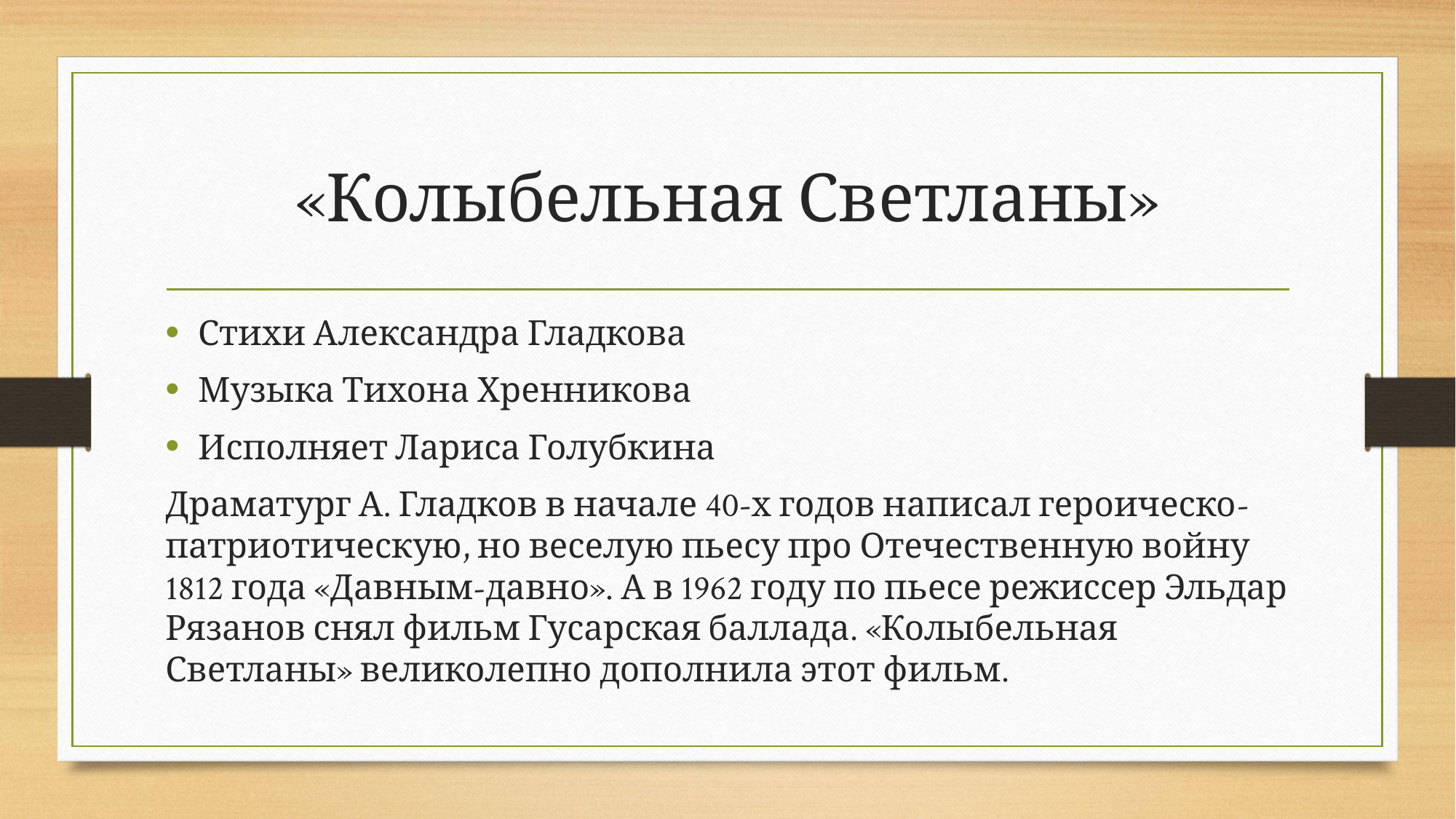

# «Колыбельная Светланы»
Стихи Александра Гладкова
Музыка Тихона Хренникова
Исполняет Лариса Голубкина
Драматург А. Гладков в начале 40-х годов написал героическо-патриотическую, но веселую пьесу про Отечественную войну 1812 года «Давным-давно». А в 1962 году по пьесе режиссер Эльдар Рязанов снял фильм Гусарская баллада. «Колыбельная Светланы» великолепно дополнила этот фильм.